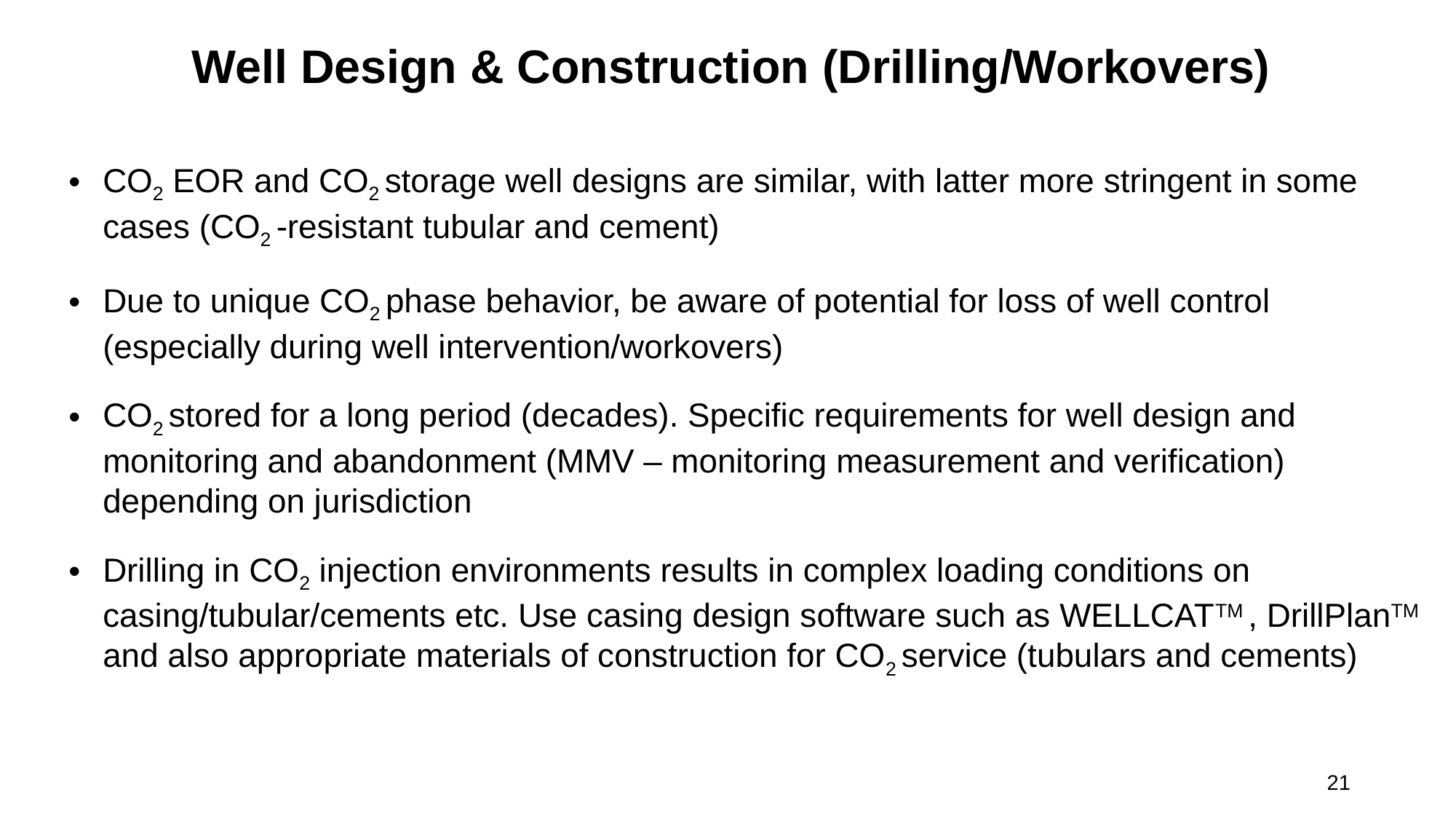

# Well Design & Construction (Drilling/Workovers)
CO2 EOR and CO2 storage well designs are similar, with latter more stringent in some cases (CO2 -resistant tubular and cement)

Due to unique CO2 phase behavior, be aware of potential for loss of well control (especially during well intervention/workovers)

CO2 stored for a long period (decades). Specific requirements for well design and monitoring and abandonment (MMV – monitoring measurement and verification) depending on jurisdiction

Drilling in CO2 injection environments results in complex loading conditions on casing/tubular/cements etc. Use casing design software such as WELLCATTM , DrillPlanTM  and also appropriate materials of construction for CO2 service (tubulars and cements)
21